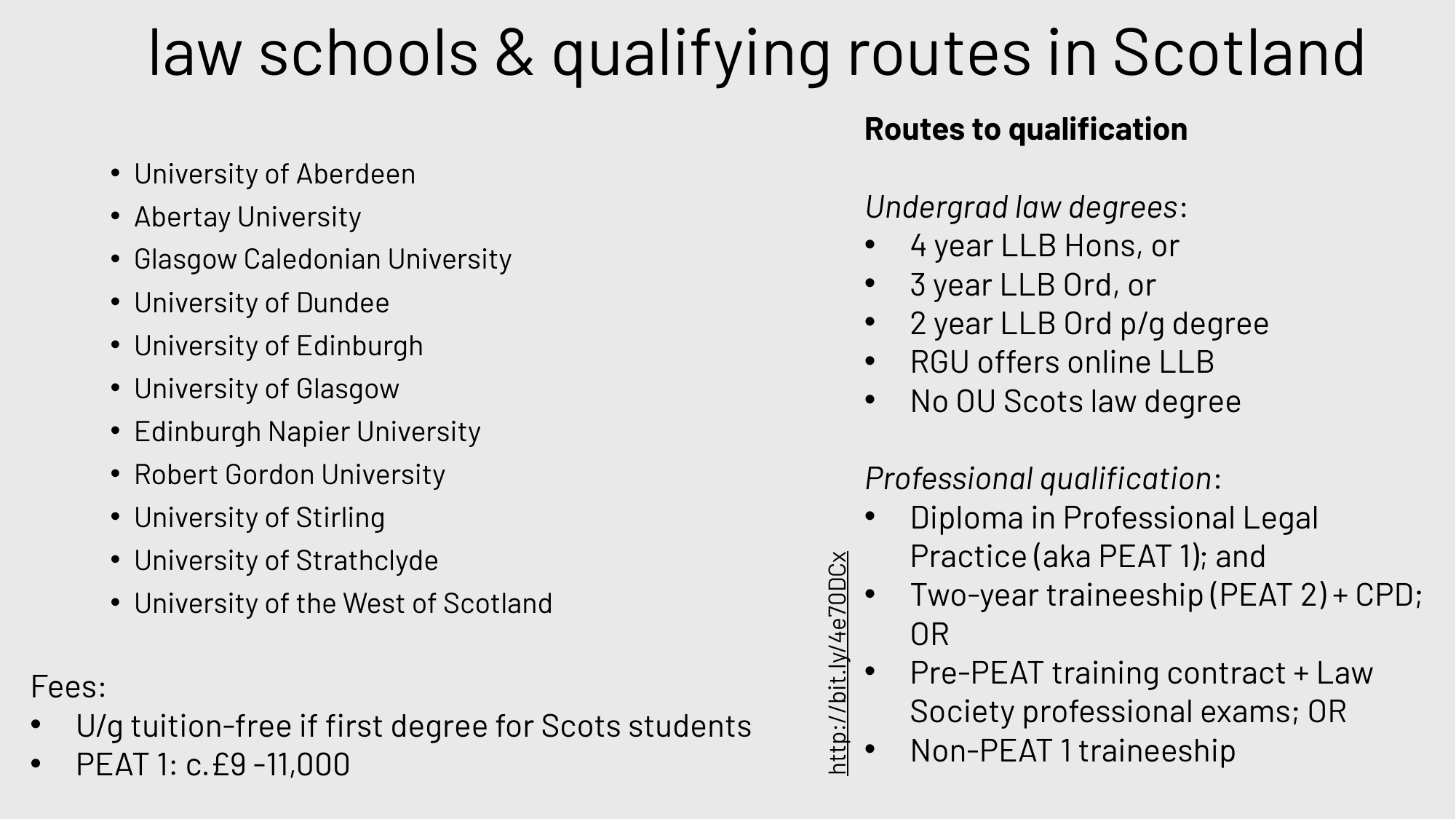

# law schools & qualifying routes in Scotland
Routes to qualification

Undergrad law degrees:
4 year LLB Hons, or
3 year LLB Ord, or
2 year LLB Ord p/g degree
RGU offers online LLB
No OU Scots law degree

Professional qualification:
Diploma in Professional Legal Practice (aka PEAT 1); and
Two-year traineeship (PEAT 2) + CPD; OR
Pre-PEAT training contract + Law Society professional exams; OR
Non-PEAT 1 traineeship

University of Aberdeen
Abertay University
Glasgow Caledonian University
University of Dundee
University of Edinburgh
University of Glasgow
Edinburgh Napier University
Robert Gordon University
University of Stirling
University of Strathclyde
University of the West of Scotland
http://bit.ly/4e70DCx
Fees:
U/g tuition-free if first degree for Scots students
PEAT 1: c.£9 -11,000